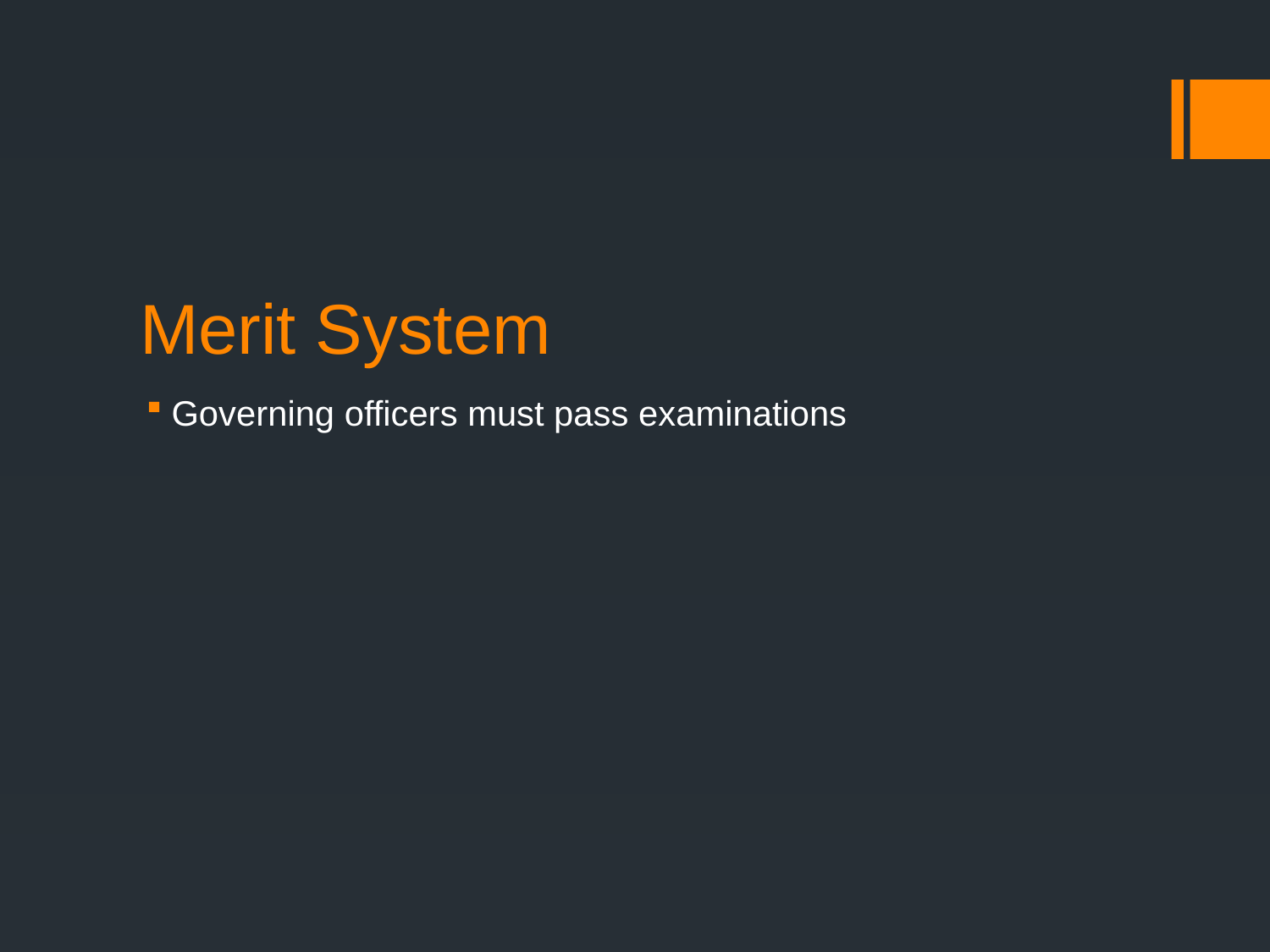

# Merit System
Governing officers must pass examinations